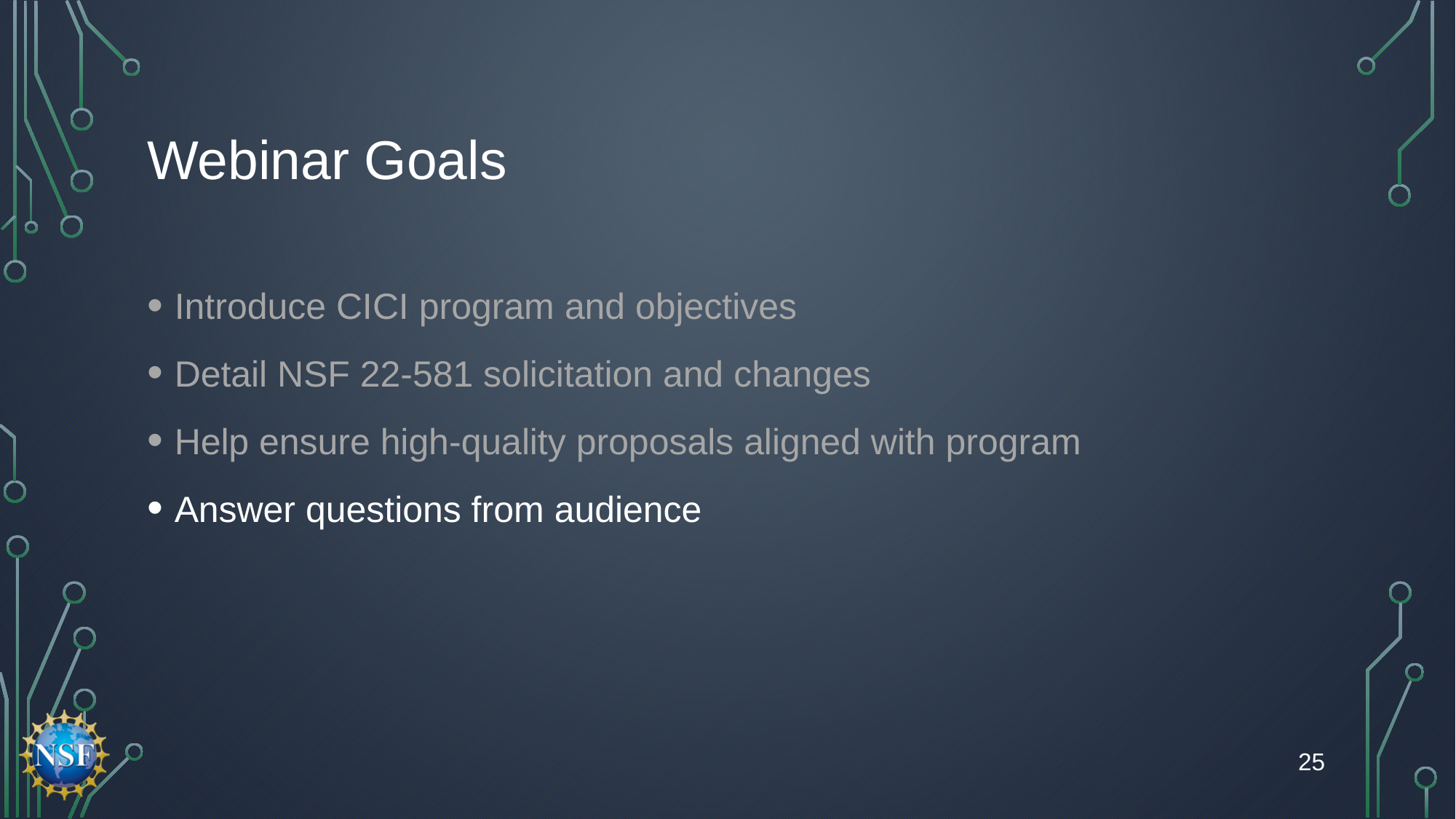

# Webinar Goals
Introduce CICI program and objectives
Detail NSF 22-581 solicitation and changes
Help ensure high-quality proposals aligned with program
Answer questions from audience

25